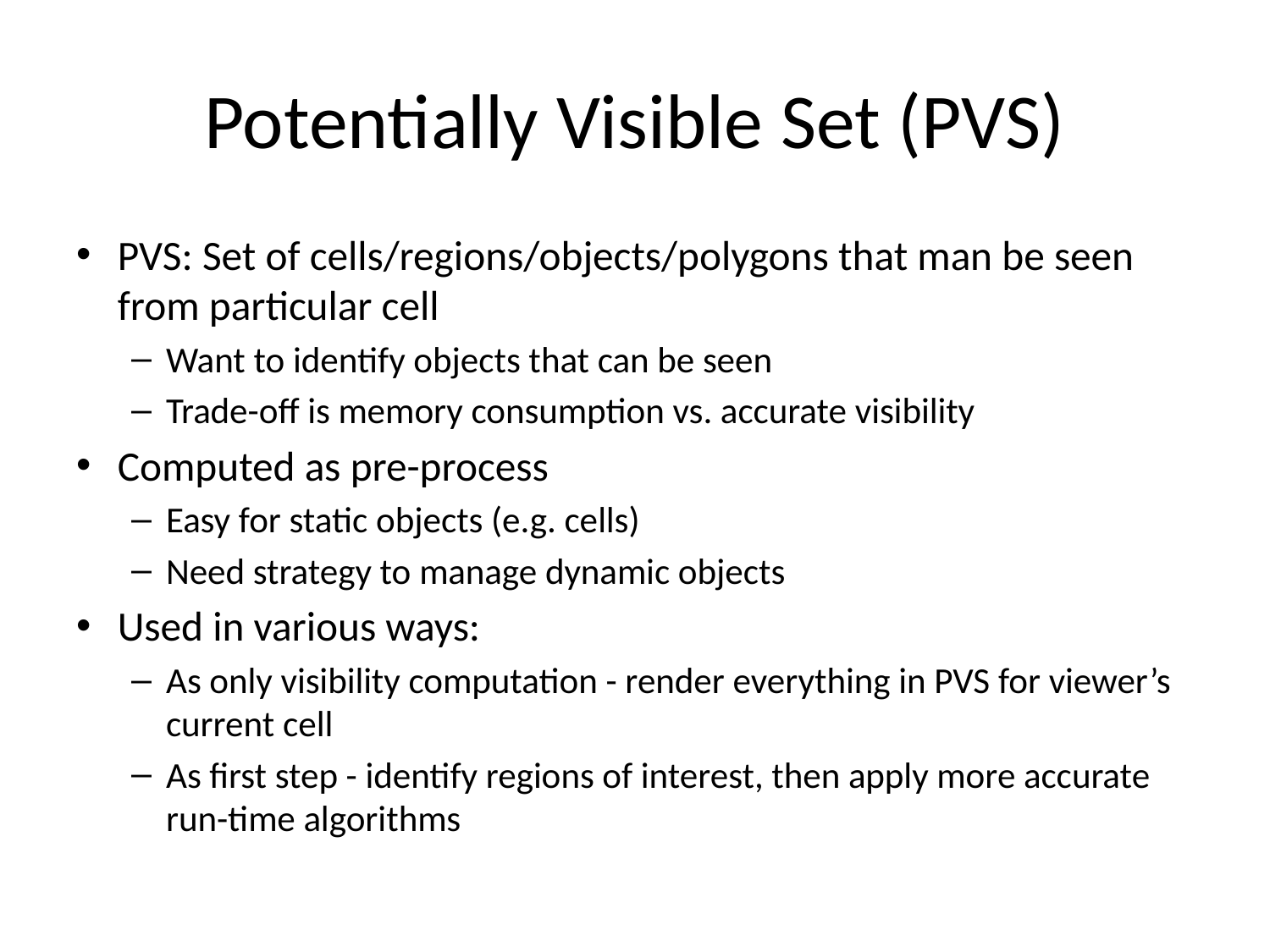

# Potentially Visible Set (PVS)
PVS: Set of cells/regions/objects/polygons that man be seen from particular cell
Want to identify objects that can be seen
Trade-off is memory consumption vs. accurate visibility
Computed as pre-process
Easy for static objects (e.g. cells)
Need strategy to manage dynamic objects
Used in various ways:
As only visibility computation - render everything in PVS for viewer’s current cell
As first step - identify regions of interest, then apply more accurate run-time algorithms